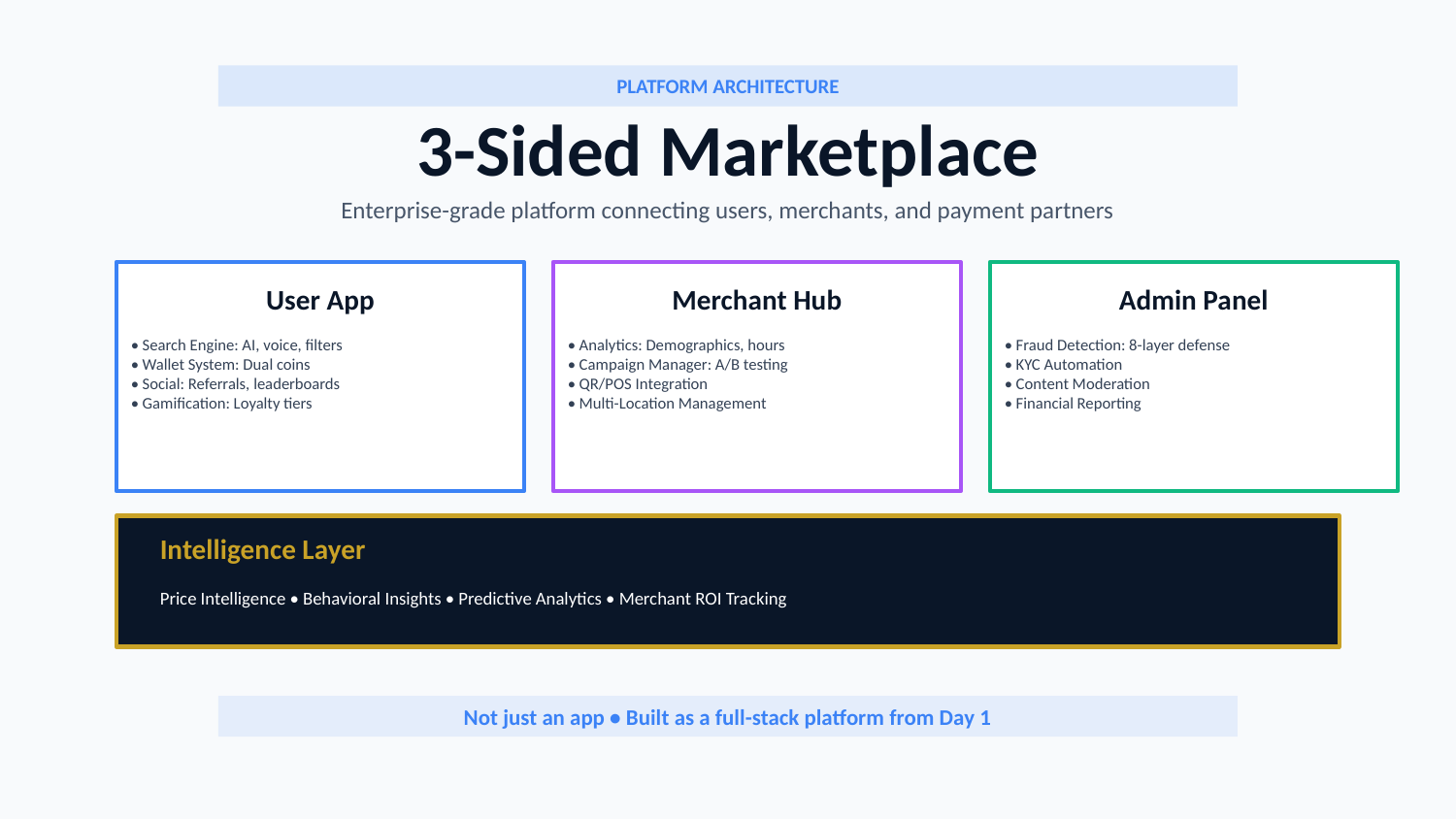

PLATFORM ARCHITECTURE
3-Sided Marketplace
Enterprise-grade platform connecting users, merchants, and payment partners

User App
Merchant Hub
Admin Panel
• Search Engine: AI, voice, filters
• Wallet System: Dual coins
• Social: Referrals, leaderboards
• Gamification: Loyalty tiers
• Analytics: Demographics, hours
• Campaign Manager: A/B testing
• QR/POS Integration
• Multi-Location Management
• Fraud Detection: 8-layer defense
• KYC Automation
• Content Moderation
• Financial Reporting

Intelligence Layer
Price Intelligence • Behavioral Insights • Predictive Analytics • Merchant ROI Tracking
Not just an app • Built as a full-stack platform from Day 1